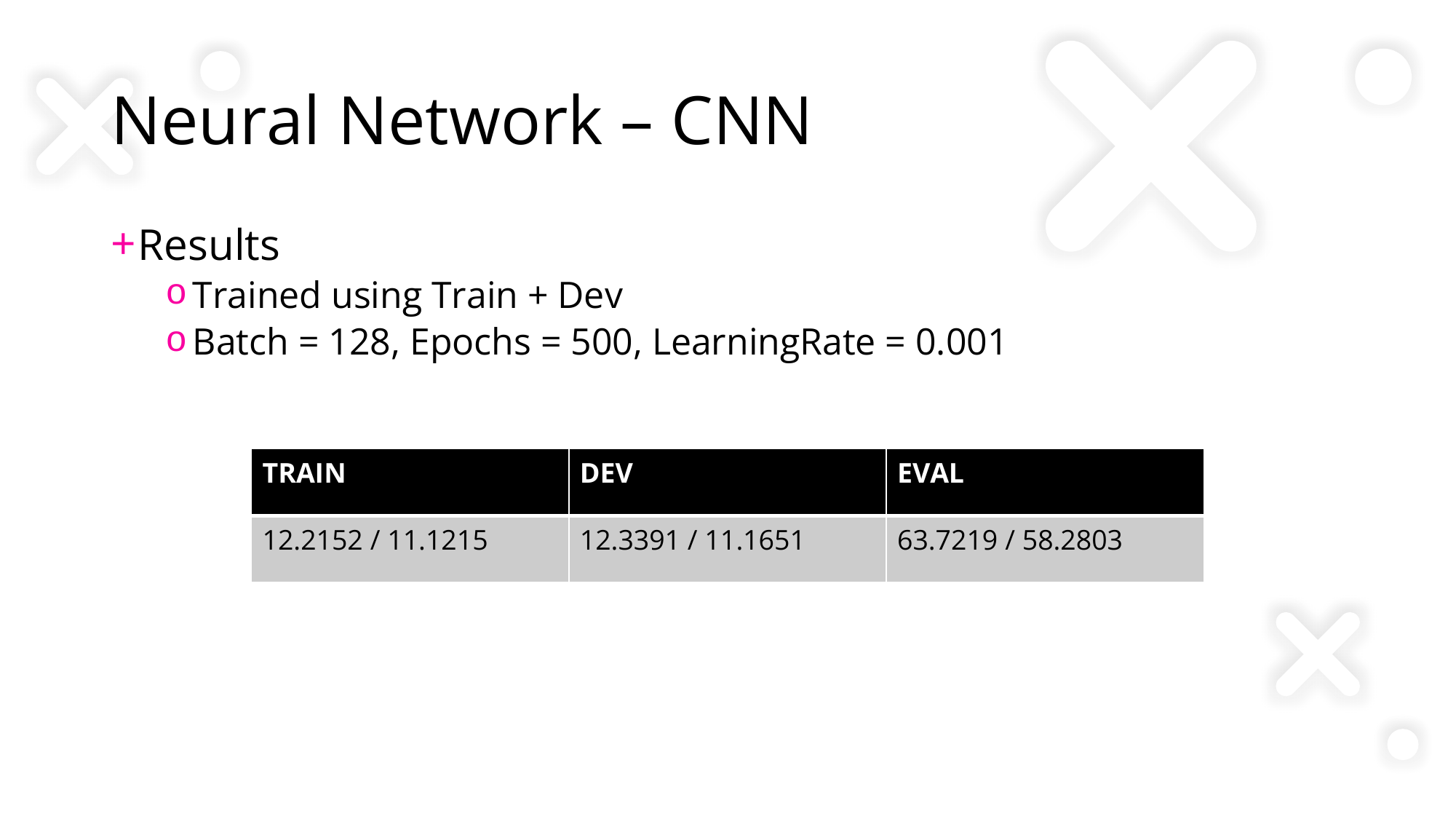

# Neural Network – CNN
Results
Trained using Train + Dev
Batch = 128, Epochs = 500, LearningRate = 0.001

| TRAIN | DEV | EVAL |
| --- | --- | --- |
| 12.2152 / 11.1215 | 12.3391 / 11.1651 | 63.7219 / 58.2803 |